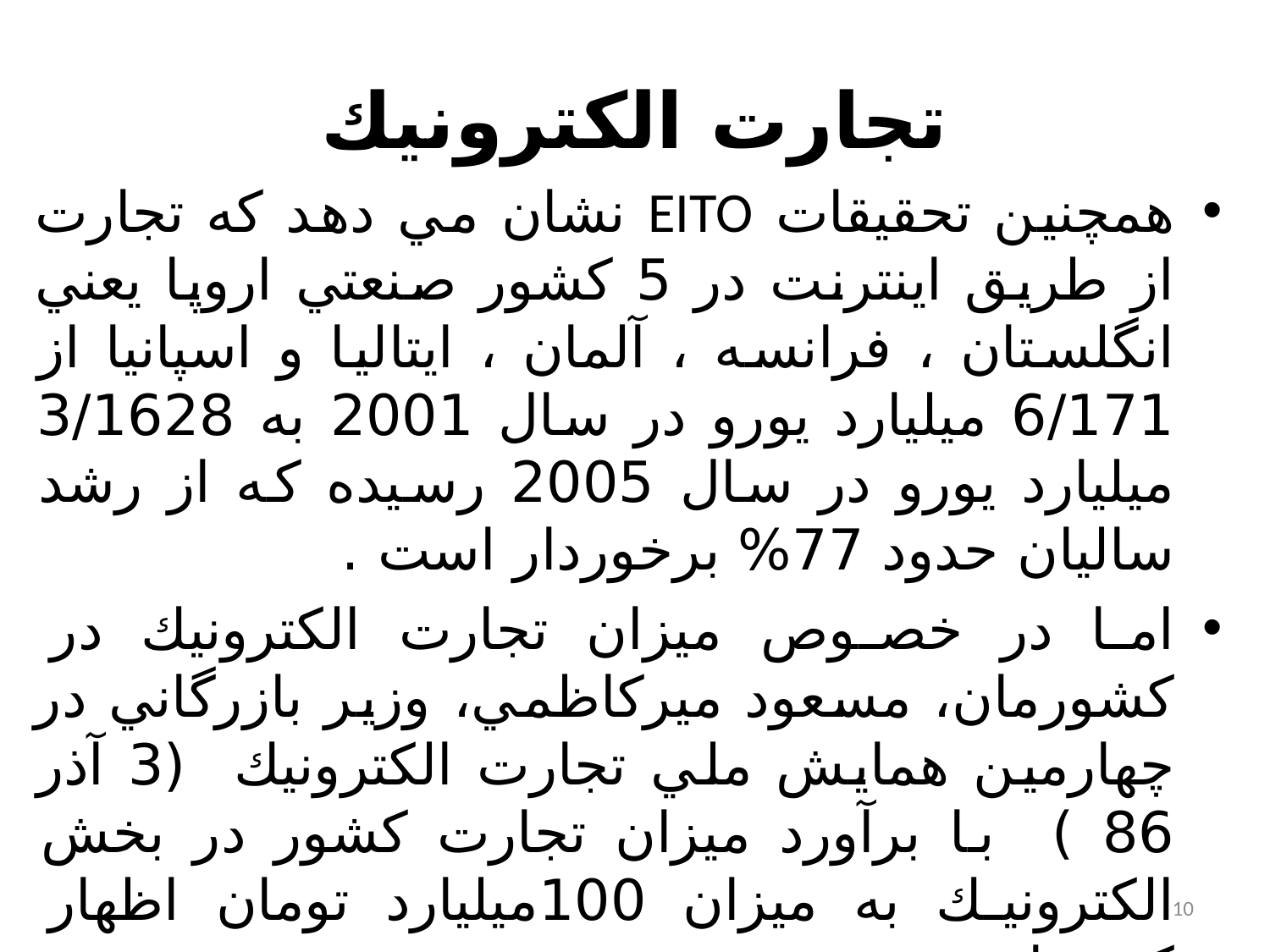

# تجارت الكترونيك
همچنين تحقيقات EITO نشان مي دهد كه تجارت از طريق اينترنت در 5 كشور صنعتي اروپا يعني انگلستان ، فرانسه ، آلمان ، ايتاليا و اسپانيا از 6/171 ميليارد يورو در سال 2001 به 3/1628 ميليارد يورو در سال 2005 رسیده كه از رشد ساليان حدود 77% برخوردار است .
اما در خصوص ميزان تجارت الكترونيك در كشورمان، مسعود ميركاظمي، وزير بازرگاني در چهارمين همايش ملي تجارت الكترونيك  (3 آذر 86 )  با برآورد ميزان تجارت كشور در بخش الكترونيك به ميزان 100ميليارد تومان اظهار كرده است.
10